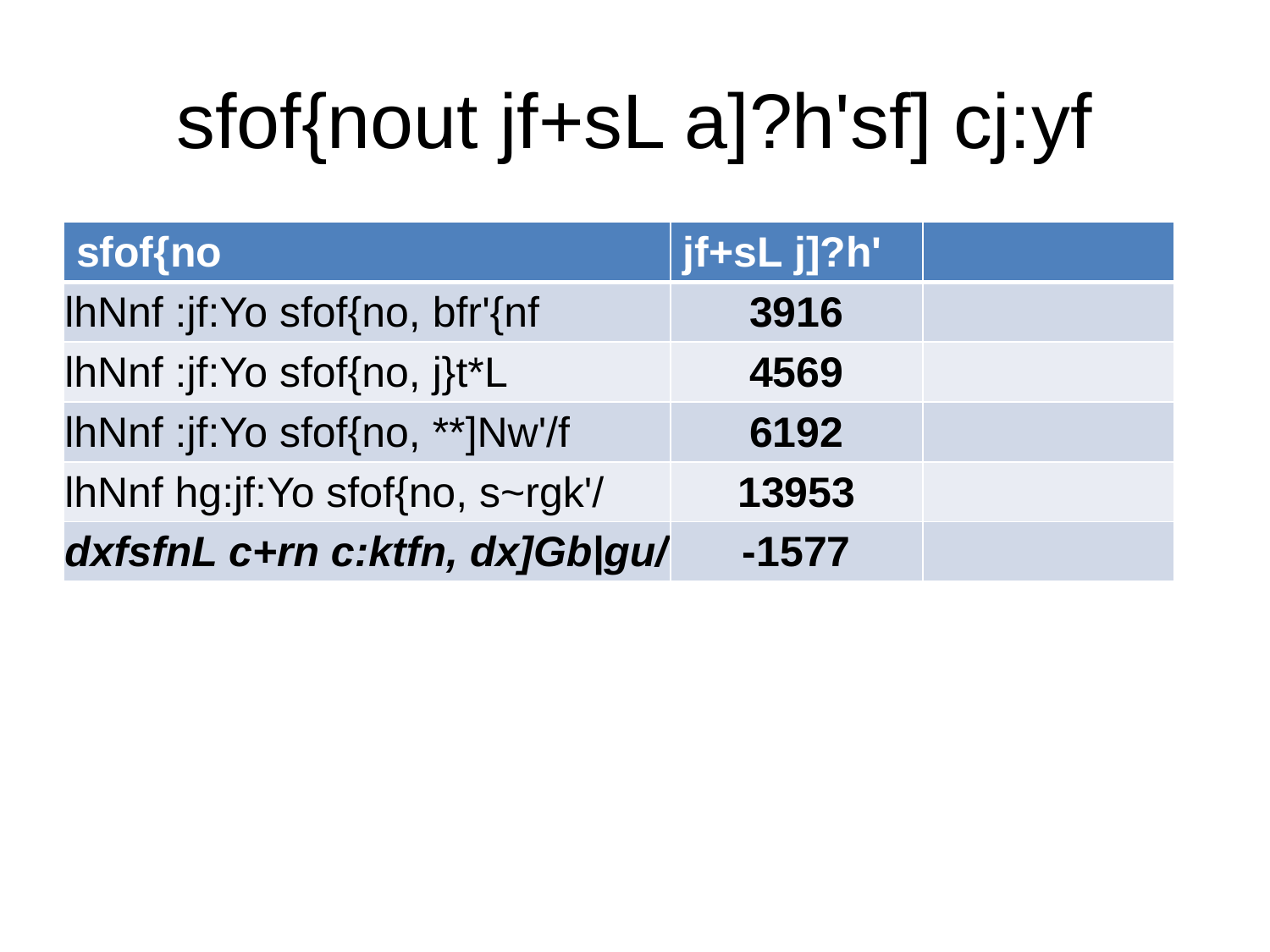

# sfof{nout jf+sL a]?h'sf] cj:yf
| sfof{no | jf+sL j]?h' |  |
| --- | --- | --- |
| lhNnf :jf:Yo sfof{no, bfr'{nf | 3916 |  |
| lhNnf :jf:Yo sfof{no, j}t\*L | 4569 |  |
| lhNnf :jf:Yo sfof{no, \*\*]Nw'/f | 6192 |  |
| lhNnf hg:jf:Yo sfof{no, s~rgk'/ | 13953 |  |
| dxfsfnL c+rn c:ktfn, dx]Gb|gu/ | -1577 |  |